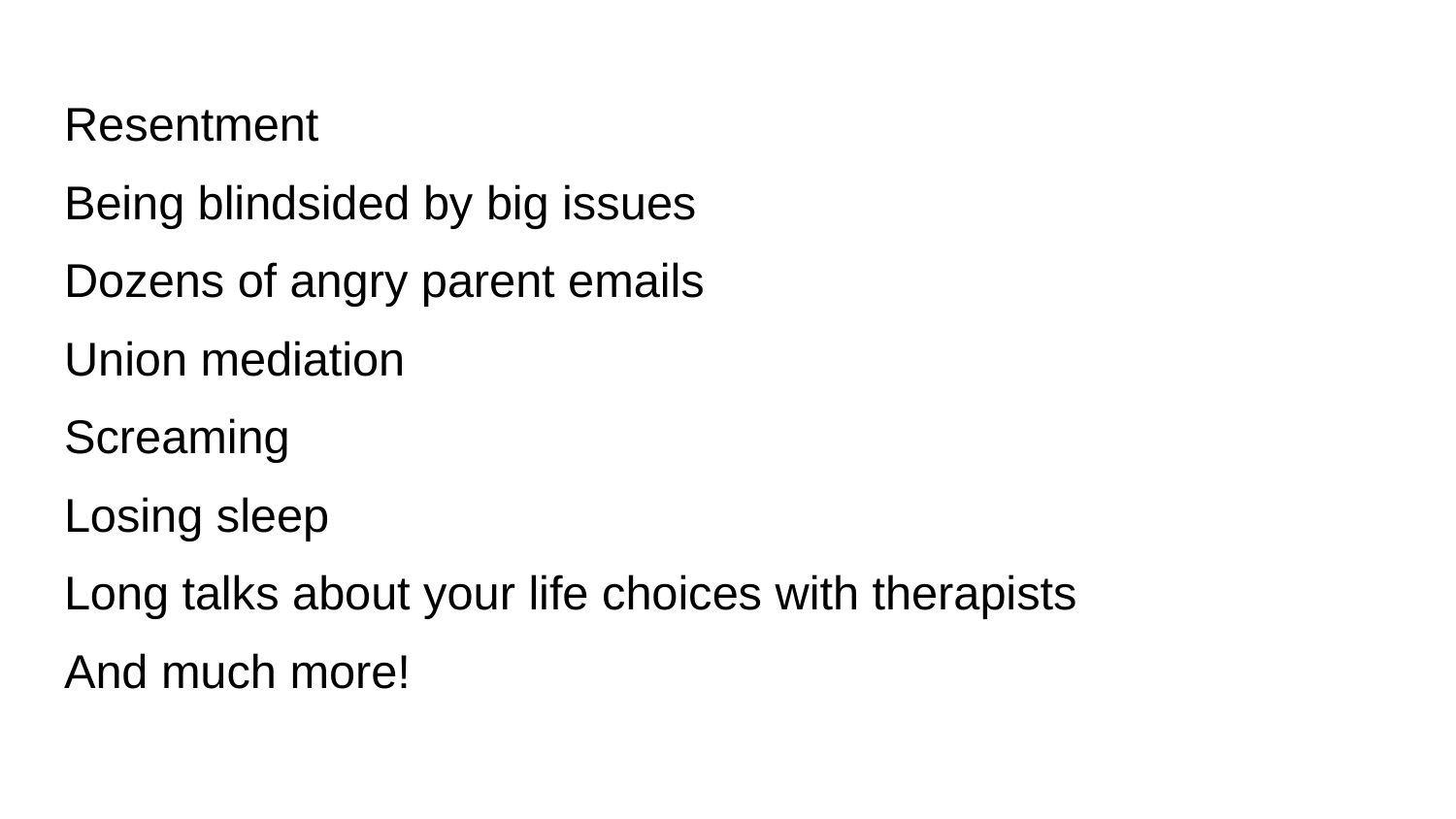

# If you do not do this, you will be stuck in a very difficult dynamic with your special education staff that could result in…
Resentment
Being blindsided by big issues
Dozens of angry parent emails
Union mediation
Screaming
Losing sleep
Long talks about your life choices with therapists
And much more!